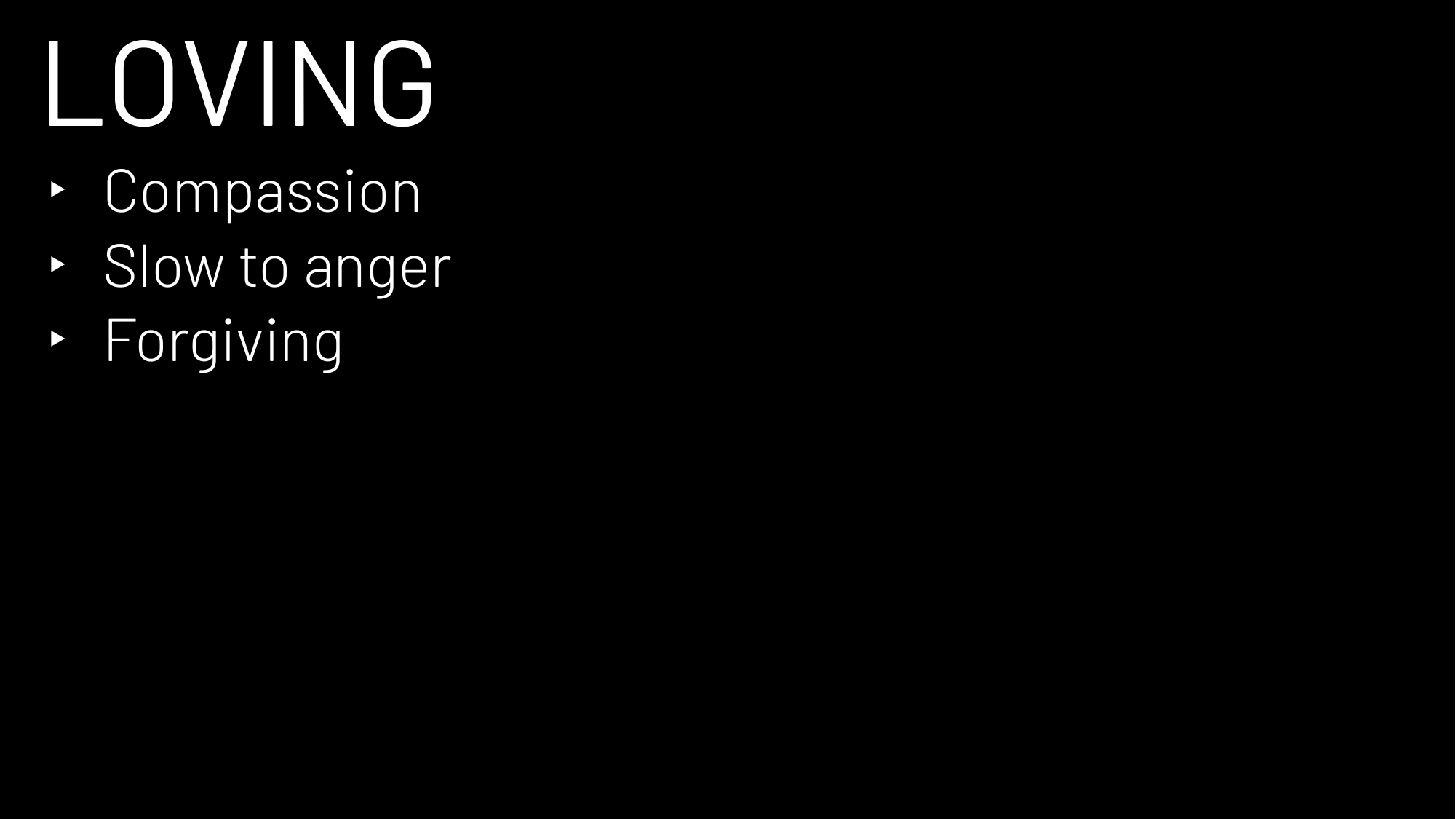

LOVING
‣	Compassion
‣	Slow to anger
‣	Forgiving